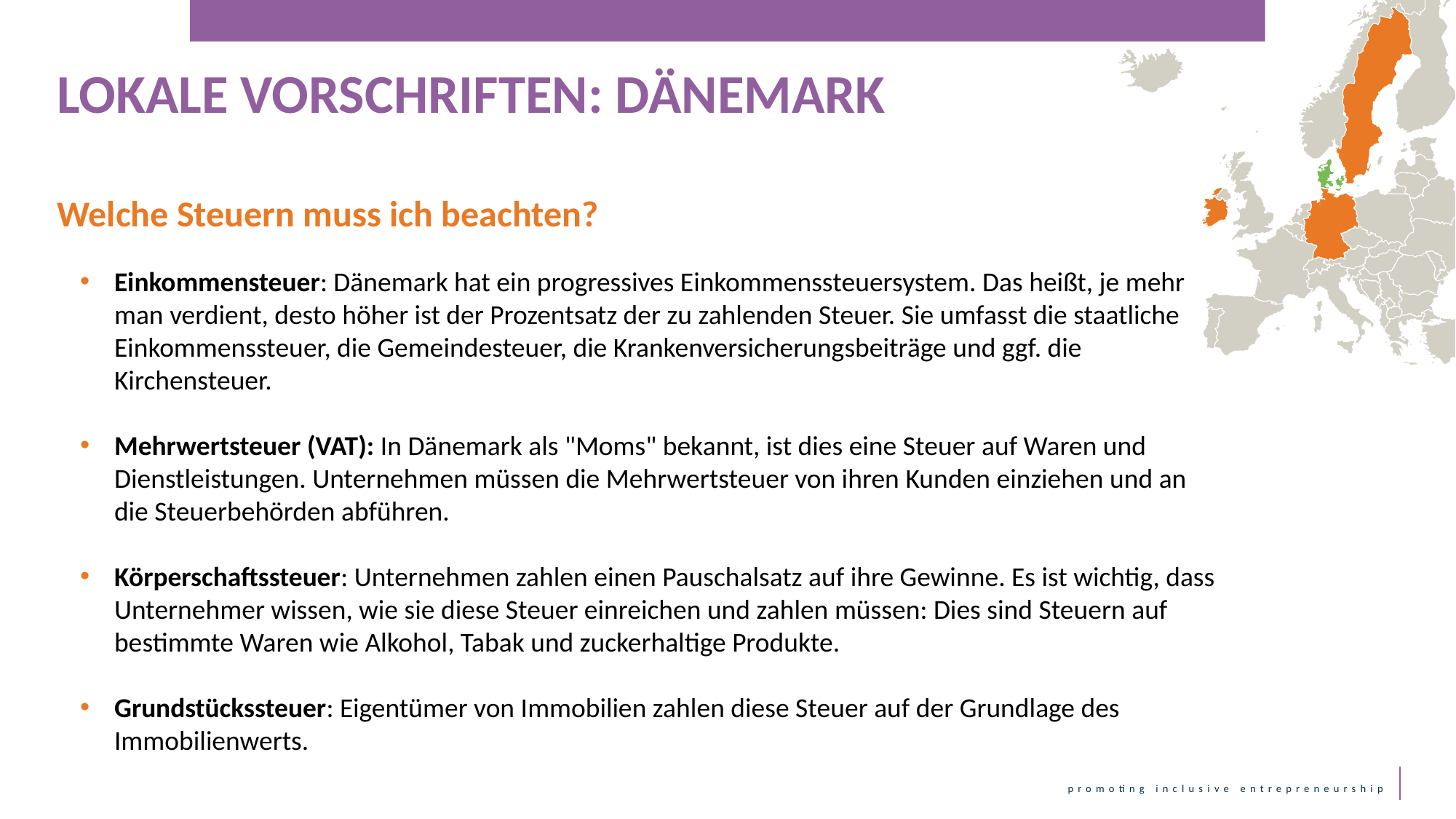

LOKALE VORSCHRIFTEN: DÄNEMARK
Welche Steuern muss ich beachten?
Einkommensteuer: Dänemark hat ein progressives Einkommenssteuersystem. Das heißt, je mehr man verdient, desto höher ist der Prozentsatz der zu zahlenden Steuer. Sie umfasst die staatliche Einkommenssteuer, die Gemeindesteuer, die Krankenversicherungsbeiträge und ggf. die Kirchensteuer.

Mehrwertsteuer (VAT): In Dänemark als "Moms" bekannt, ist dies eine Steuer auf Waren und Dienstleistungen. Unternehmen müssen die Mehrwertsteuer von ihren Kunden einziehen und an die Steuerbehörden abführen.

Körperschaftssteuer: Unternehmen zahlen einen Pauschalsatz auf ihre Gewinne. Es ist wichtig, dass Unternehmer wissen, wie sie diese Steuer einreichen und zahlen müssen: Dies sind Steuern auf bestimmte Waren wie Alkohol, Tabak und zuckerhaltige Produkte.

Grundstückssteuer: Eigentümer von Immobilien zahlen diese Steuer auf der Grundlage des Immobilienwerts.